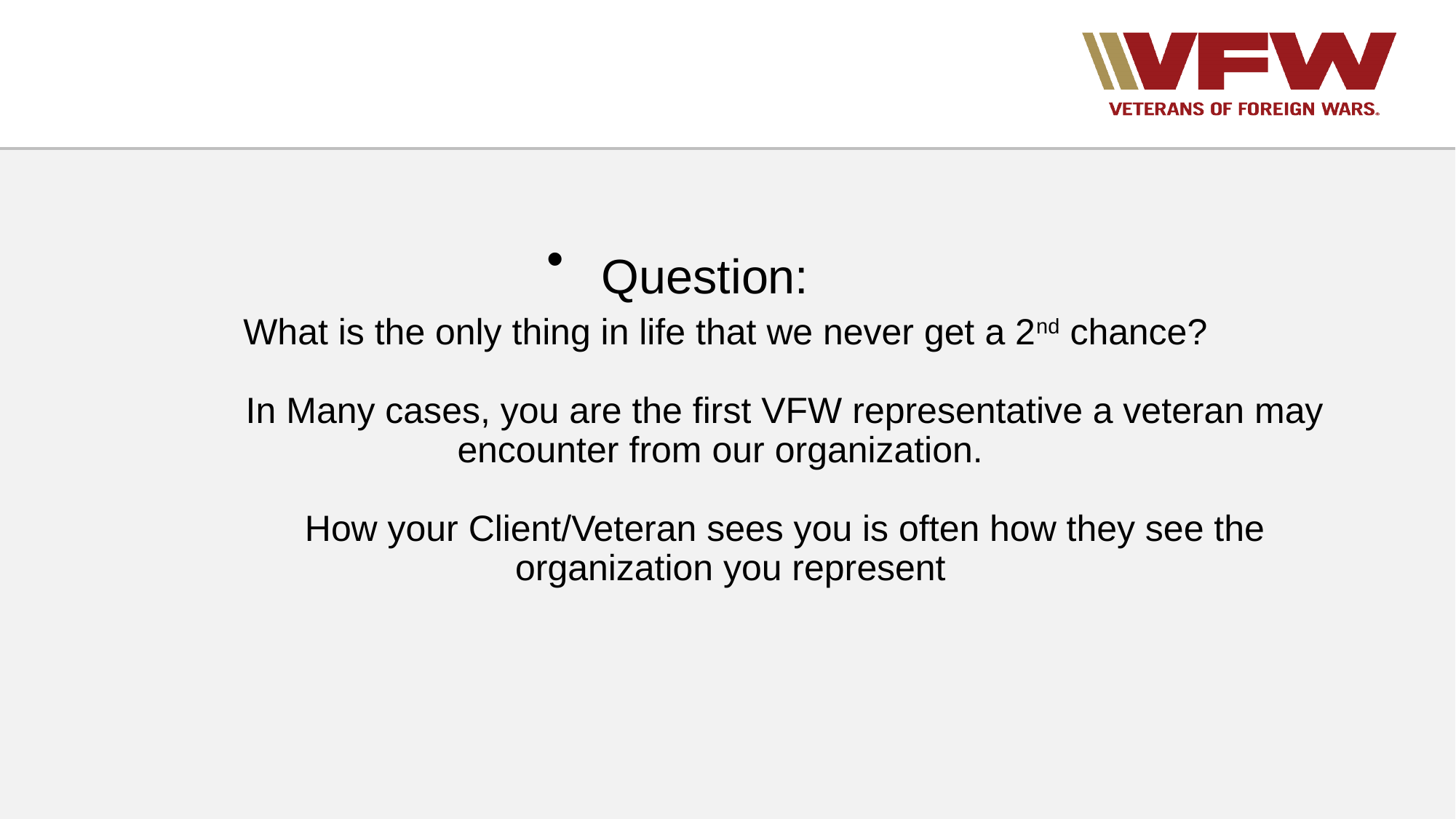

# Question: What is the only thing in life that we never get a 2nd chance? In Many cases, you are the first VFW representative a veteran may encounter from our organization. How your Client/Veteran sees you is often how they see the organization you represent